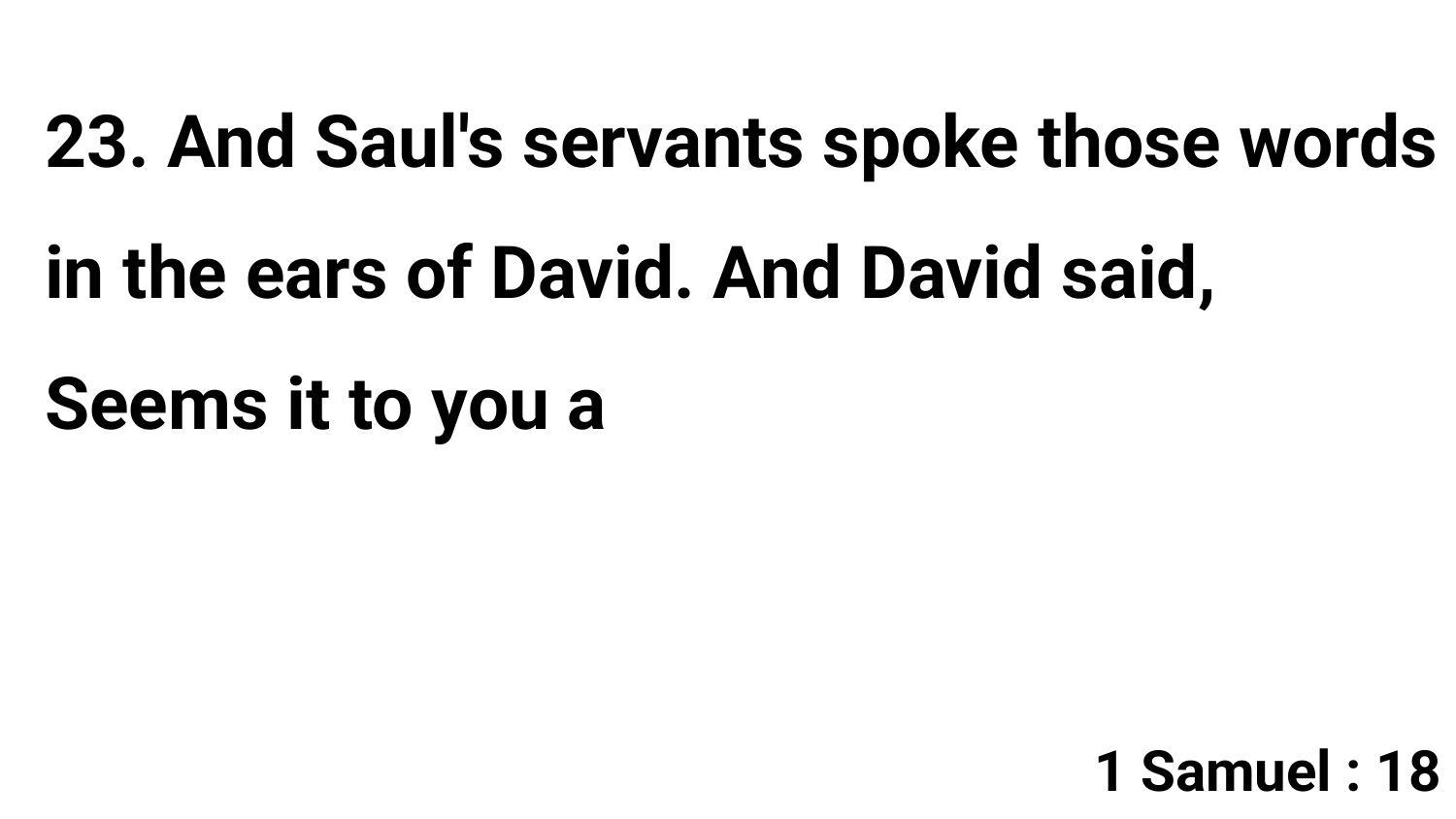

23. And Saul's servants spoke those words in the ears of David. And David said, Seems it to you a
1 Samuel : 18